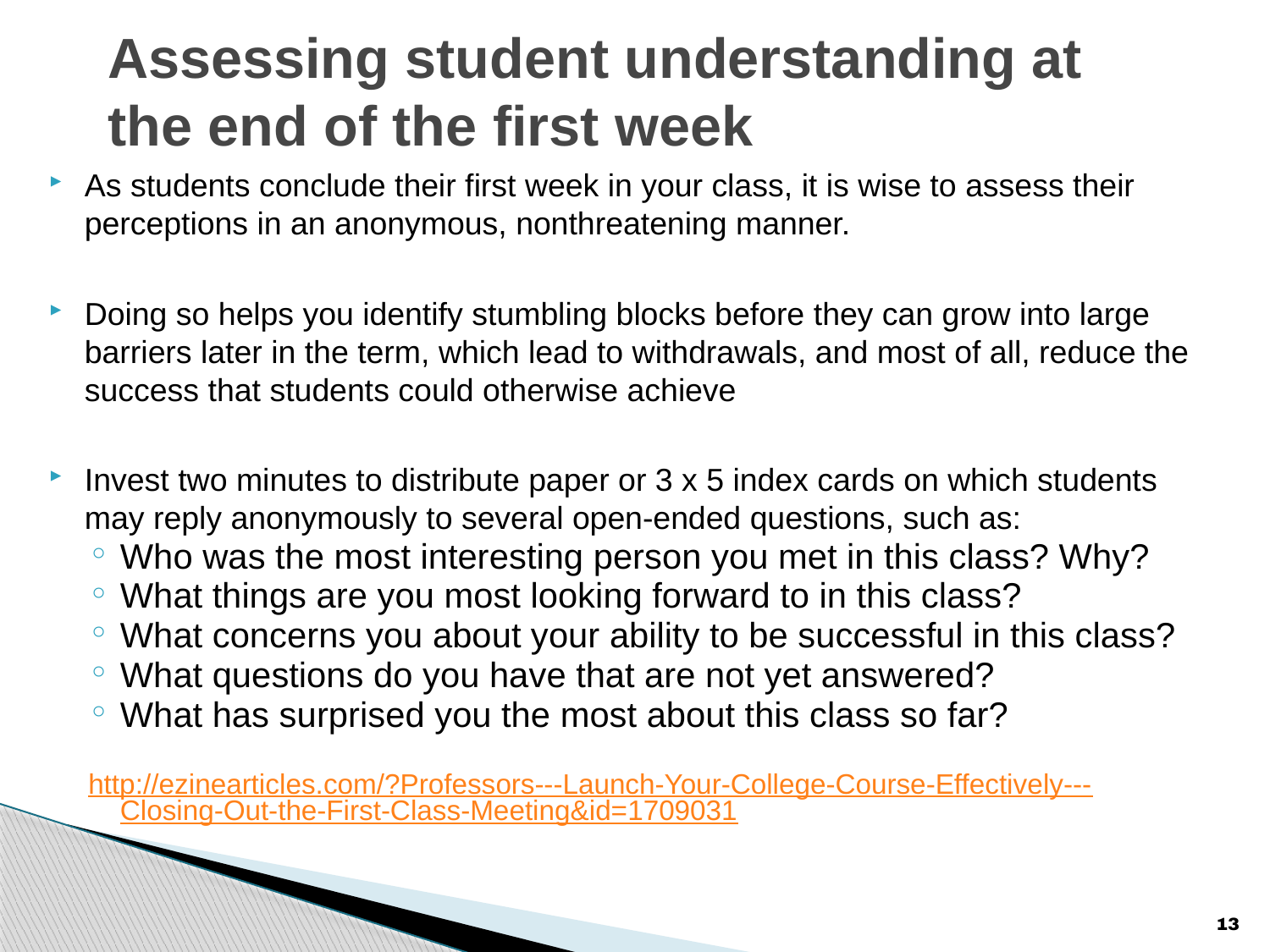

# Assessing student understanding at the end of the first week
As students conclude their first week in your class, it is wise to assess their perceptions in an anonymous, nonthreatening manner.

Doing so helps you identify stumbling blocks before they can grow into large barriers later in the term, which lead to withdrawals, and most of all, reduce the success that students could otherwise achieve

Invest two minutes to distribute paper or 3 x 5 index cards on which students may reply anonymously to several open-ended questions, such as:
Who was the most interesting person you met in this class? Why?
What things are you most looking forward to in this class?
What concerns you about your ability to be successful in this class?
What questions do you have that are not yet answered?
What has surprised you the most about this class so far?

http://ezinearticles.com/?Professors---Launch-Your-College-Course-Effectively---Closing-Out-the-First-Class-Meeting&id=1709031

13